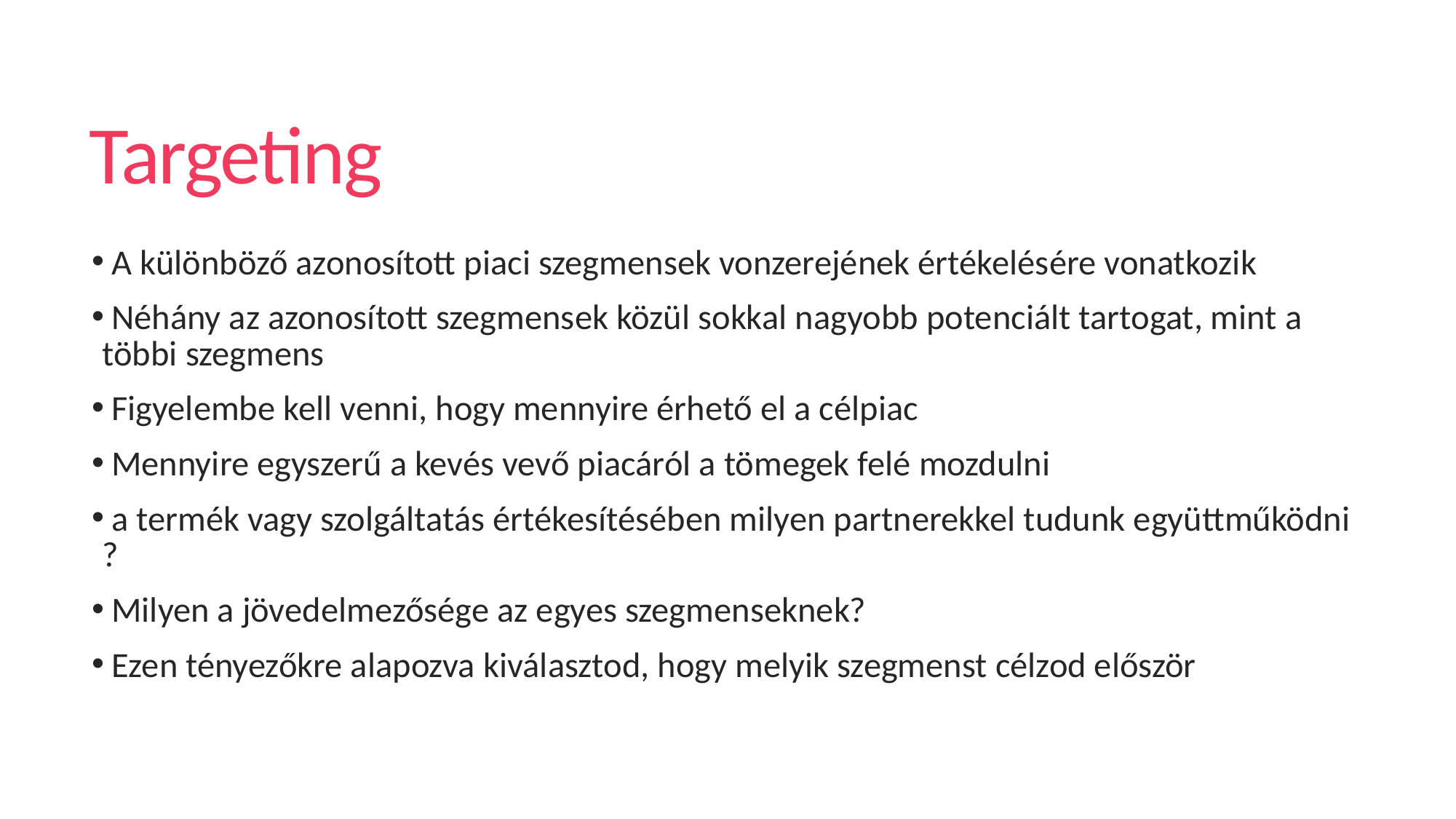

# Targeting
 A különböző azonosított piaci szegmensek vonzerejének értékelésére vonatkozik
 Néhány az azonosított szegmensek közül sokkal nagyobb potenciált tartogat, mint a többi szegmens
 Figyelembe kell venni, hogy mennyire érhető el a célpiac
 Mennyire egyszerű a kevés vevő piacáról a tömegek felé mozdulni
 a termék vagy szolgáltatás értékesítésében milyen partnerekkel tudunk együttműködni ?
 Milyen a jövedelmezősége az egyes szegmenseknek?
 Ezen tényezőkre alapozva kiválasztod, hogy melyik szegmenst célzod először